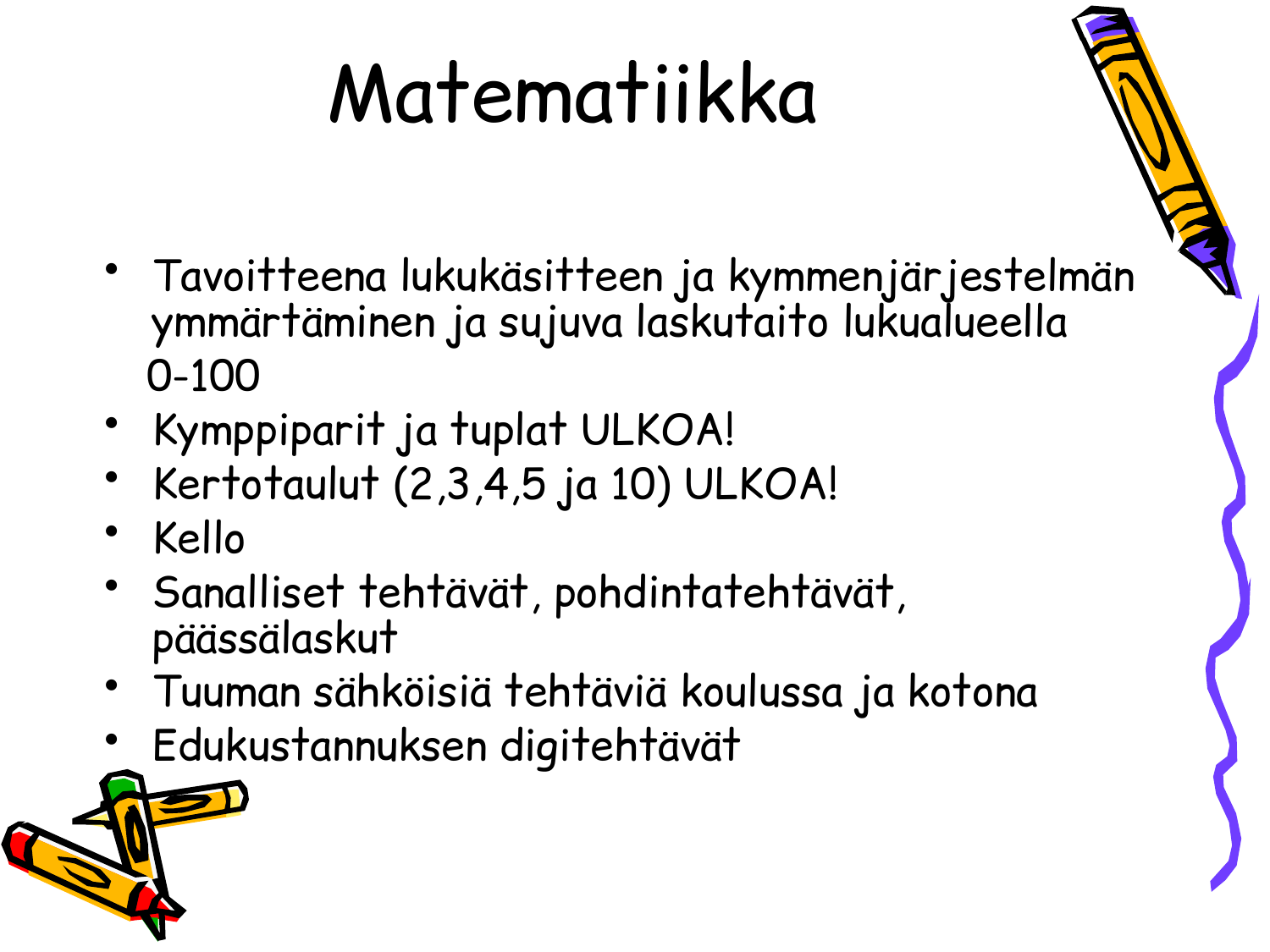

# Matematiikka
Tavoitteena lukukäsitteen ja kymmenjärjestelmän ymmärtäminen ja sujuva laskutaito lukualueella
 0-100
Kymppiparit ja tuplat ULKOA!
Kertotaulut (2,3,4,5 ja 10) ULKOA!
Kello
Sanalliset tehtävät, pohdintatehtävät, päässälaskut
Tuuman sähköisiä tehtäviä koulussa ja kotona
Edukustannuksen digitehtävät